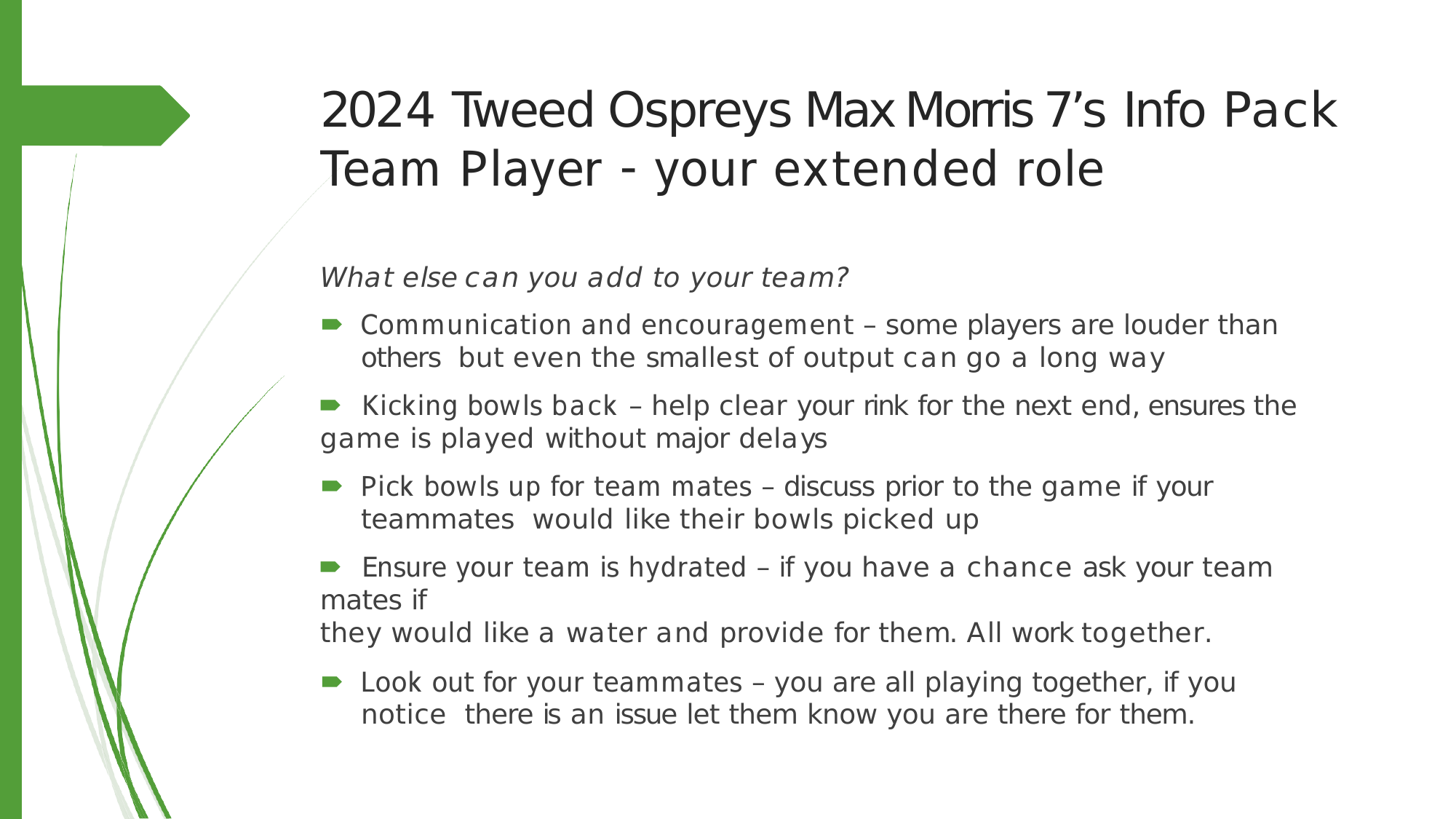

# 2024 Tweed Ospreys Max Morris 7’s Info Pack
Team Player - your extended role
What else can you add to your team?
🠶	Communication and encouragement – some players are louder than others  but even the smallest of output can go a long way
🠶	Kicking bowls back – help clear your rink for the next end, ensures the
game is played without major delays
🠶	Pick bowls up for team mates – discuss prior to the game if your teammates  would like their bowls picked up
🠶	Ensure your team is hydrated – if you have a chance ask your team mates if
they would like a water and provide for them. All work together.
🠶	Look out for your teammates – you are all playing together, if you notice  there is an issue let them know you are there for them.